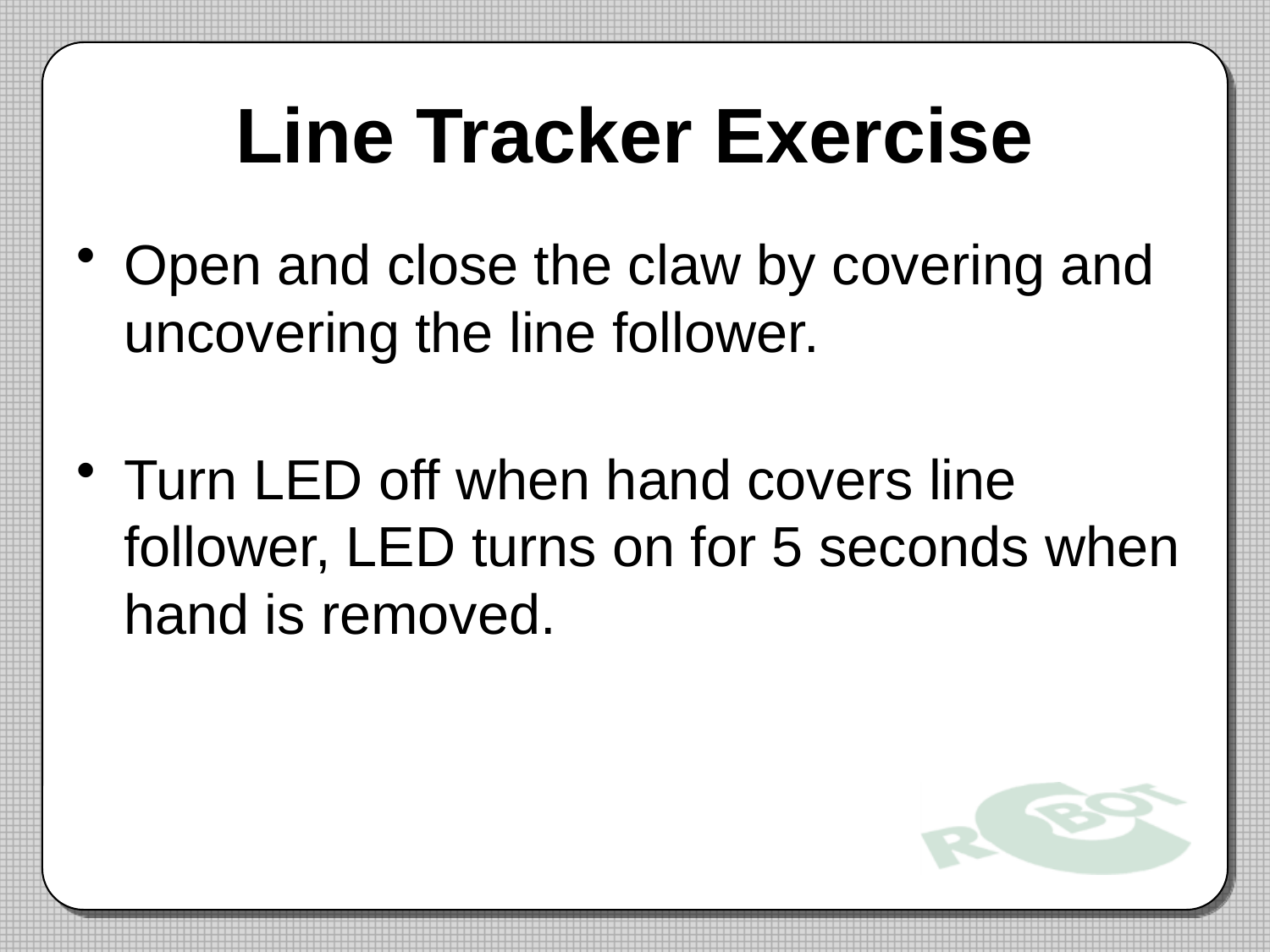

# Line Tracker Exercise
Open and close the claw by covering and uncovering the line follower.
Turn LED off when hand covers line follower, LED turns on for 5 seconds when hand is removed.